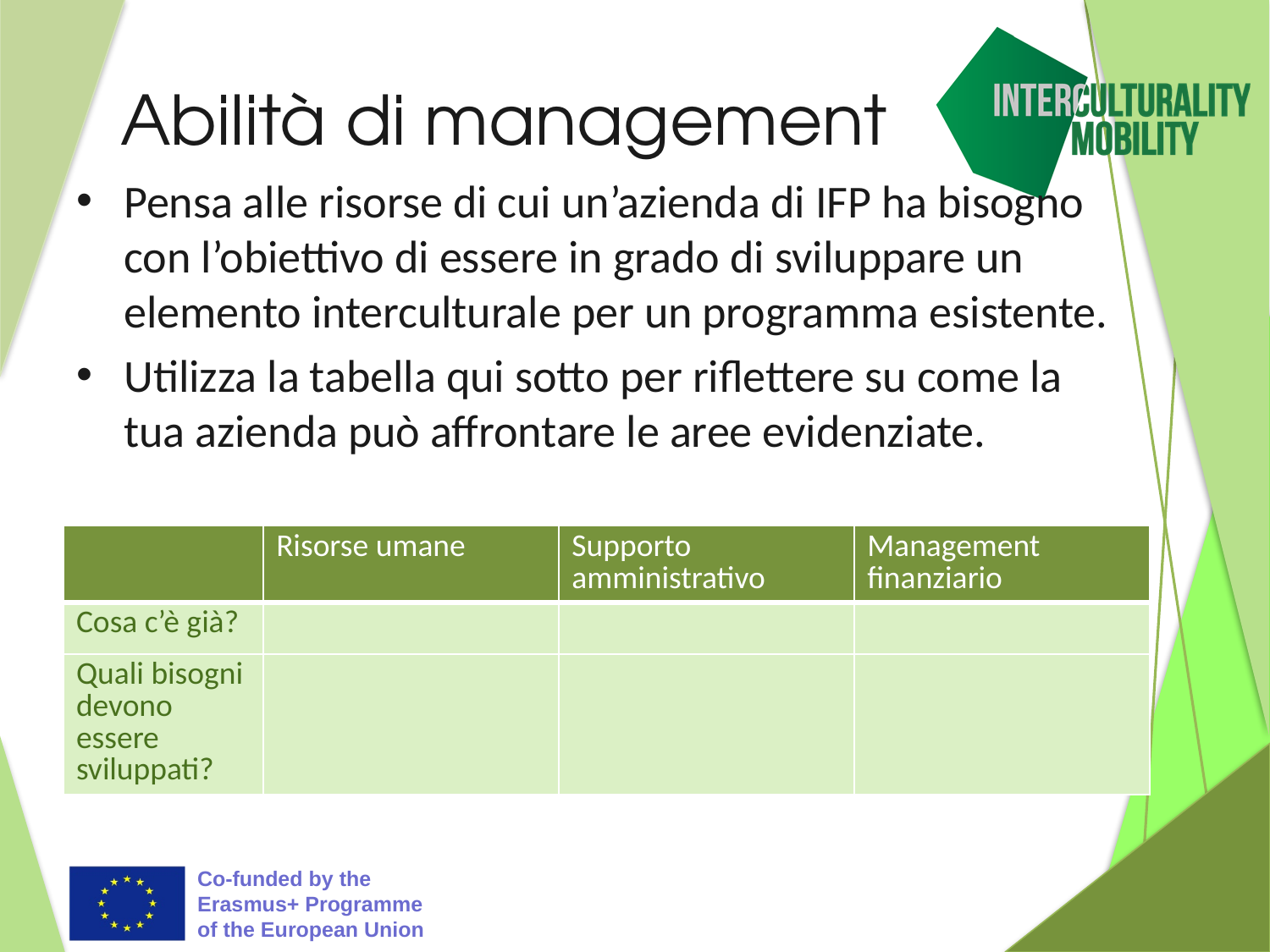

# Abilità di management
Pensa alle risorse di cui un’azienda di IFP ha bisogno con l’obiettivo di essere in grado di sviluppare un elemento interculturale per un programma esistente.
Utilizza la tabella qui sotto per riflettere su come la tua azienda può affrontare le aree evidenziate.
|  | Risorse umane | Supporto amministrativo | Management finanziario |
| --- | --- | --- | --- |
| Cosa c’è già? |  |  |  |
| Quali bisogni devono essere sviluppati? |  |  |  |